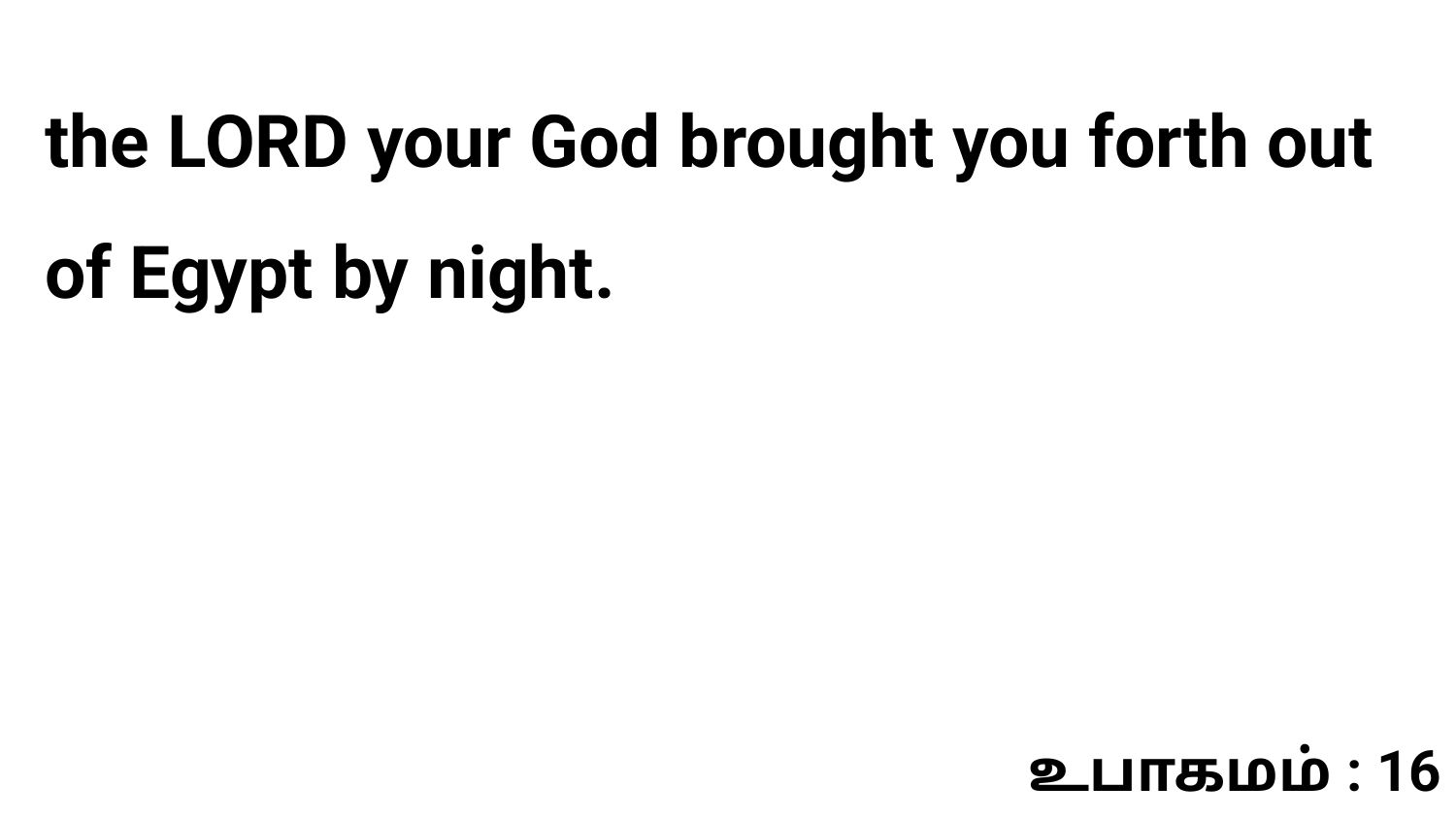

the LORD your God brought you forth out of Egypt by night.
உபாகமம் : 16